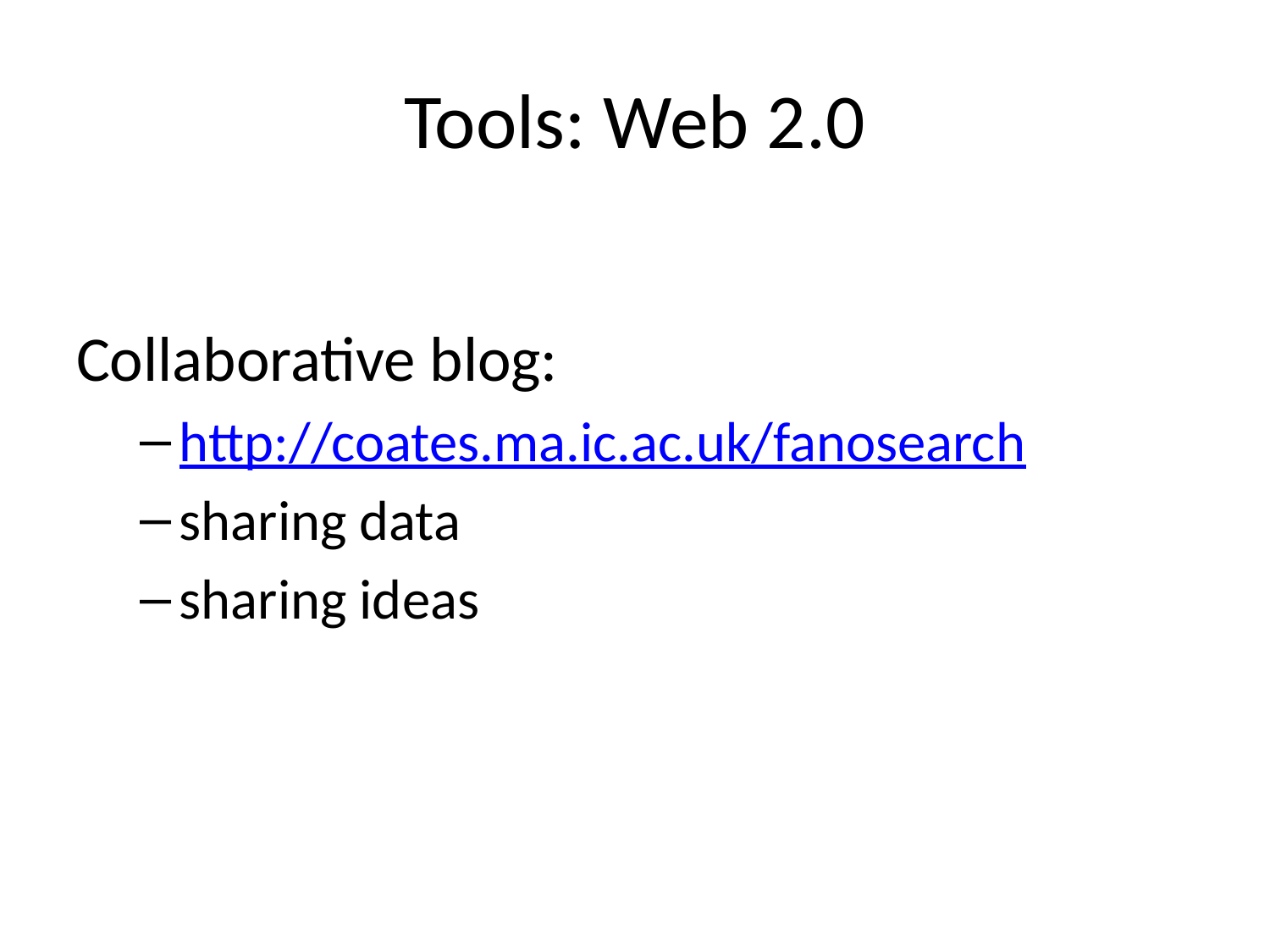

# Tools: Web 2.0

Collaborative blog:
http://coates.ma.ic.ac.uk/fanosearch
sharing data
sharing ideas